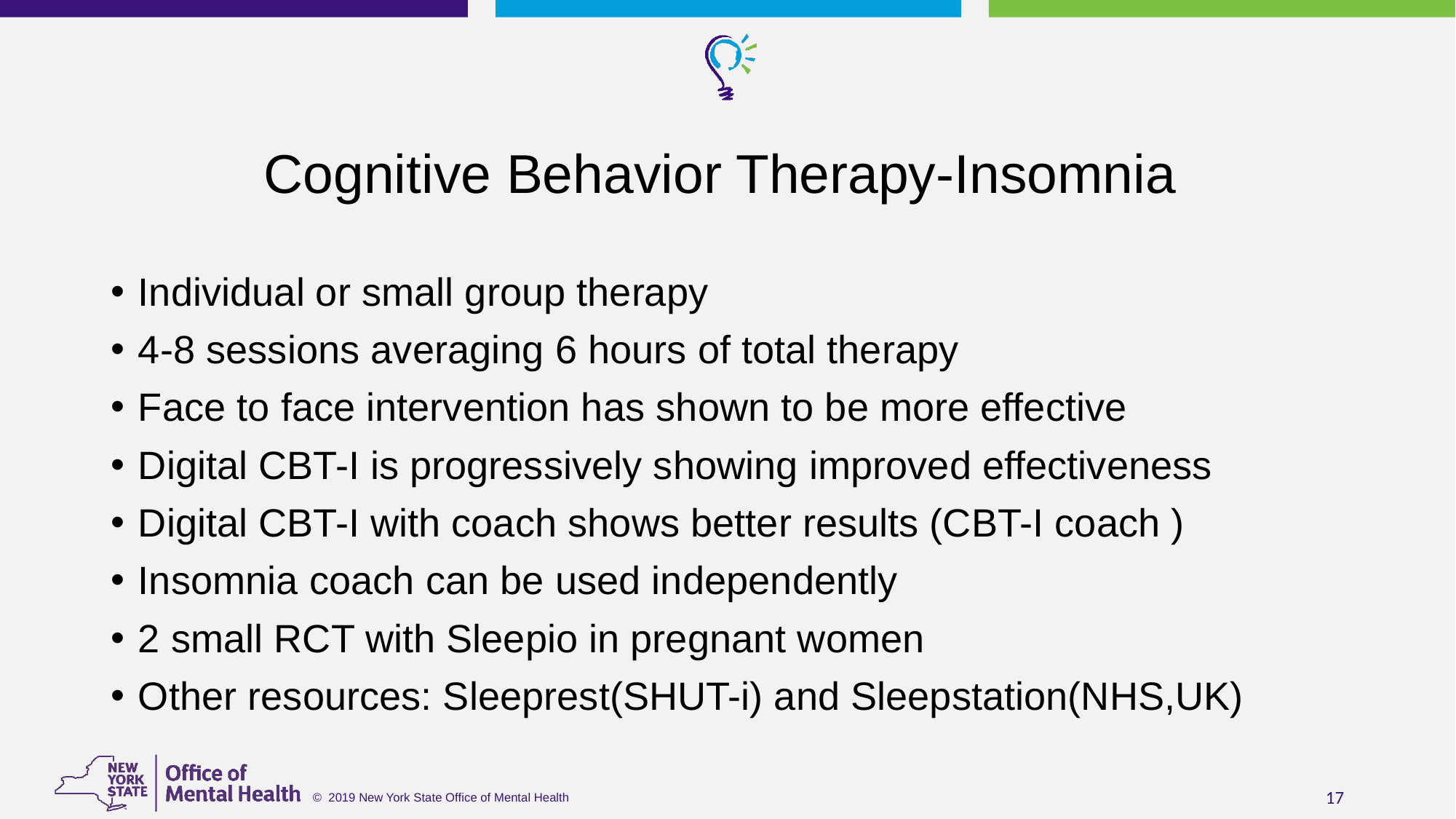

# Cognitive Behavior Therapy-Insomnia
Individual or small group therapy
4-8 sessions averaging 6 hours of total therapy
Face to face intervention has shown to be more effective
Digital CBT-I is progressively showing improved effectiveness
Digital CBT-I with coach shows better results (CBT-I coach )
Insomnia coach can be used independently
2 small RCT with Sleepio in pregnant women
Other resources: Sleeprest(SHUT-i) and Sleepstation(NHS,UK)